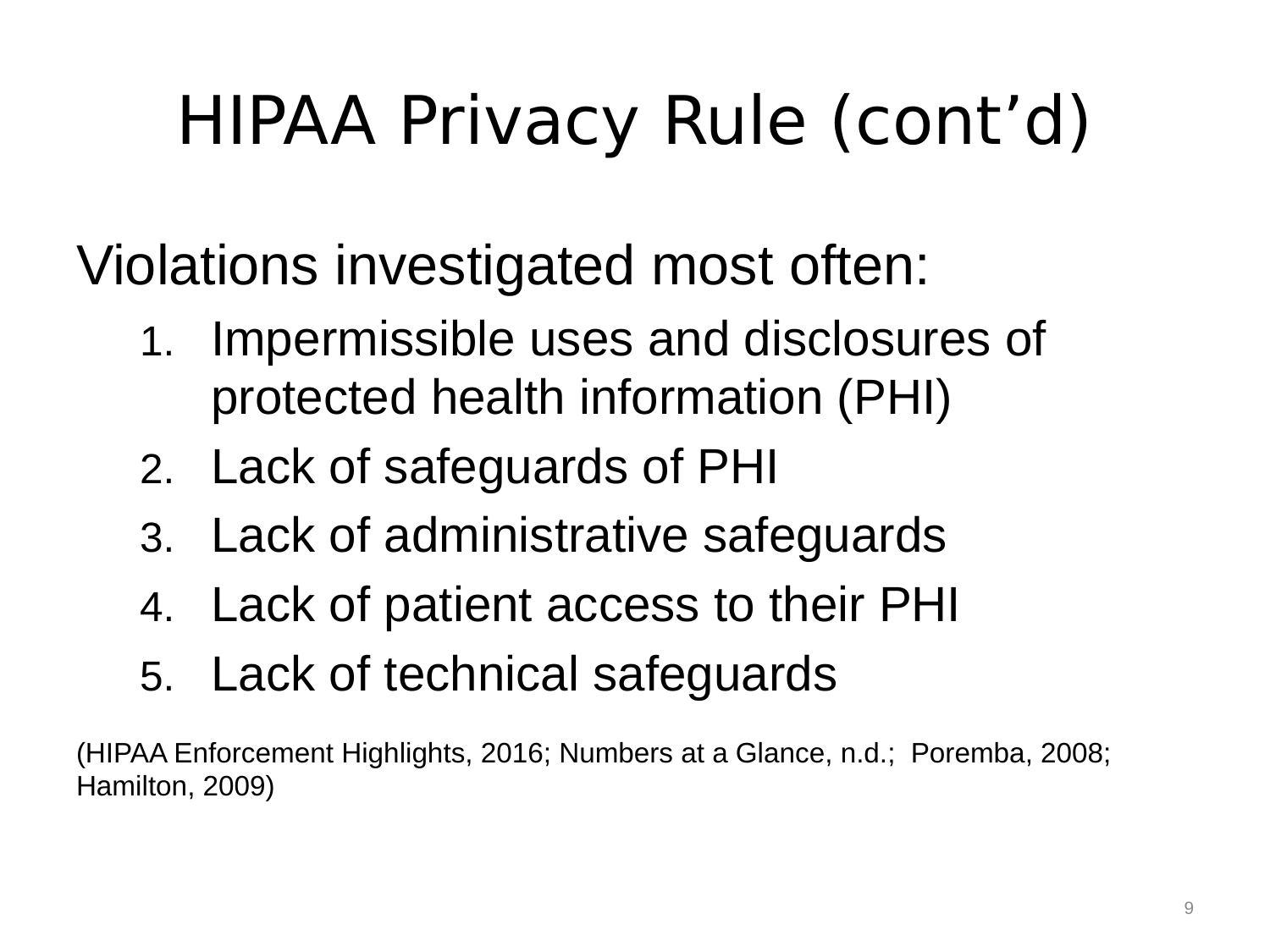

# HIPAA Privacy Rule (cont’d)
Violations investigated most often:
Impermissible uses and disclosures of protected health information (PHI)
Lack of safeguards of PHI
Lack of administrative safeguards
Lack of patient access to their PHI
Lack of technical safeguards
(HIPAA Enforcement Highlights, 2016; Numbers at a Glance, n.d.;  Poremba, 2008;  Hamilton, 2009)

9